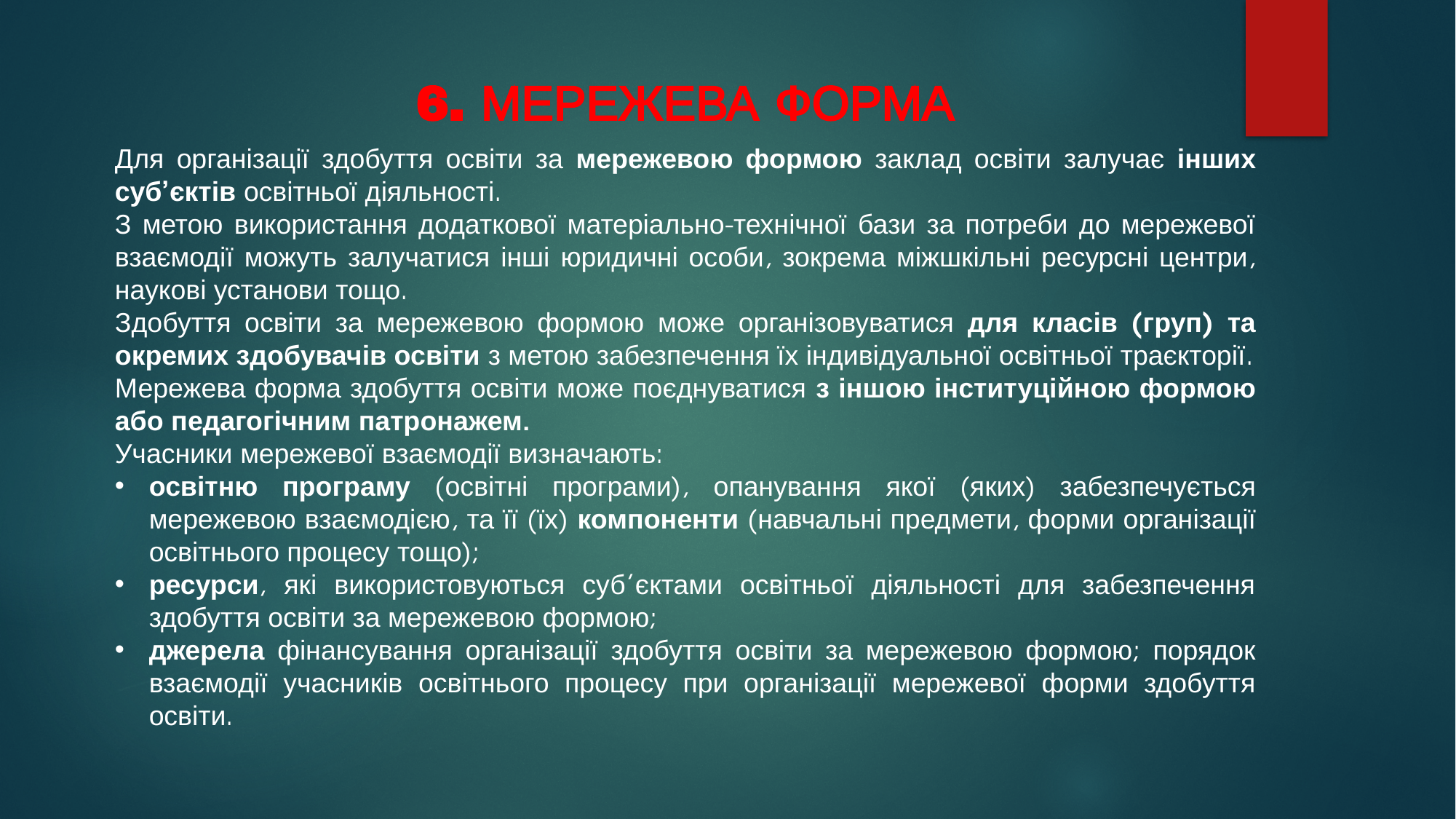

6. МЕРЕЖЕВА ФОРМА
Для організації здобуття освіти за мережевою формою заклад освіти залучає інших суб’єктів освітньої діяльності.
З метою використання додаткової матеріально-технічної бази за потреби до мережевої взаємодії можуть залучатися інші юридичні особи, зокрема міжшкільні ресурсні центри, наукові установи тощо.
Здобуття освіти за мережевою формою може організовуватися для класів (груп) та окремих здобувачів освіти з метою забезпечення їх індивідуальної освітньої траєкторії.
Мережева форма здобуття освіти може поєднуватися з іншою інституційною формою або педагогічним патронажем.
Учасники мережевої взаємодії визначають:
освітню програму (освітні програми), опанування якої (яких) забезпечується мережевою взаємодією, та її (їх) компоненти (навчальні предмети, форми організації освітнього процесу тощо);
ресурси, які використовуються суб’єктами освітньої діяльності для забезпечення здобуття освіти за мережевою формою;
джерела фінансування організації здобуття освіти за мережевою формою; порядок взаємодії учасників освітнього процесу при організації мережевої форми здобуття освіти.